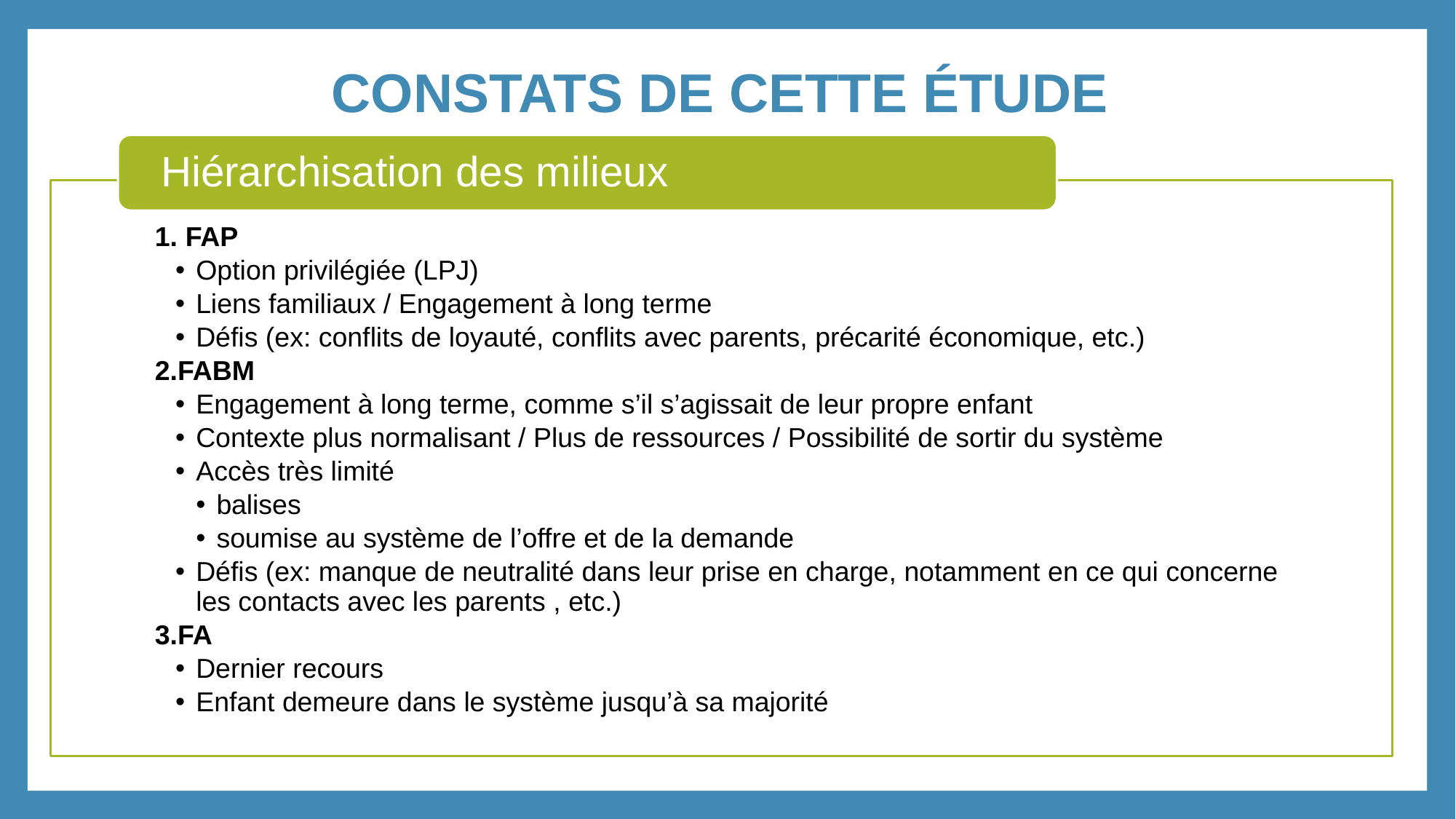

# CONSTATS DE CETTE ÉTUDE
 FAP
Option privilégiée (LPJ)
Liens familiaux / Engagement à long terme
Défis (ex: conflits de loyauté, conflits avec parents, précarité économique, etc.)
FABM
Engagement à long terme, comme s’il s’agissait de leur propre enfant
Contexte plus normalisant / Plus de ressources / Possibilité de sortir du système
Accès très limité
balises
soumise au système de l’offre et de la demande
Défis (ex: manque de neutralité dans leur prise en charge, notamment en ce qui concerne les contacts avec les parents , etc.)
FA
Dernier recours
Enfant demeure dans le système jusqu’à sa majorité
Hiérarchisation des milieux